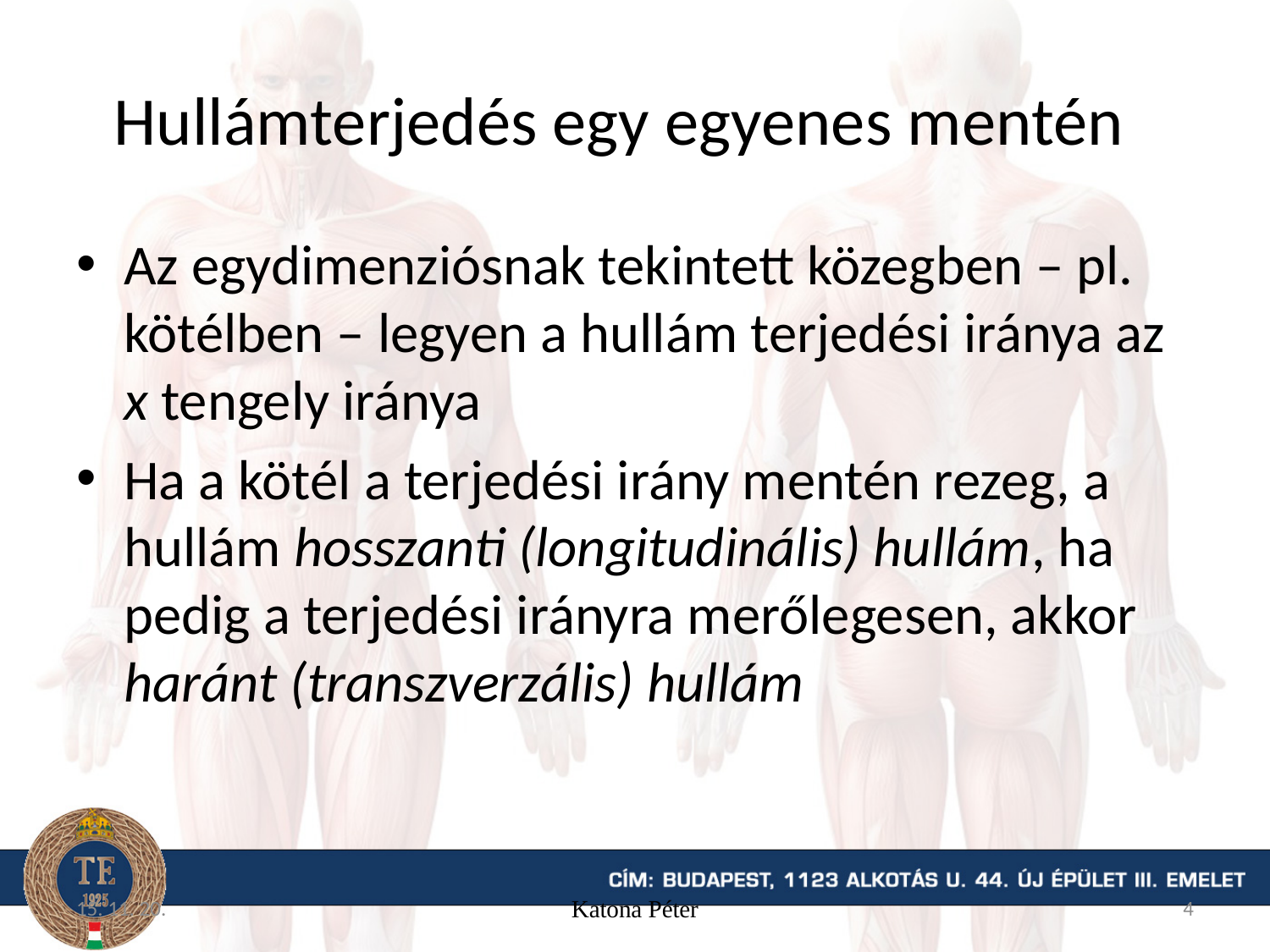

# Hullámterjedés egy egyenes mentén
Az egydimenziósnak tekintett közegben – pl. kötélben – legyen a hullám terjedési iránya az x tengely iránya
Ha a kötél a terjedési irány mentén rezeg, a hullám hosszanti (longitudinális) hullám, ha pedig a terjedési irányra merőlegesen, akkor haránt (transzverzális) hullám

15. 11. 20.
Katona Péter
4